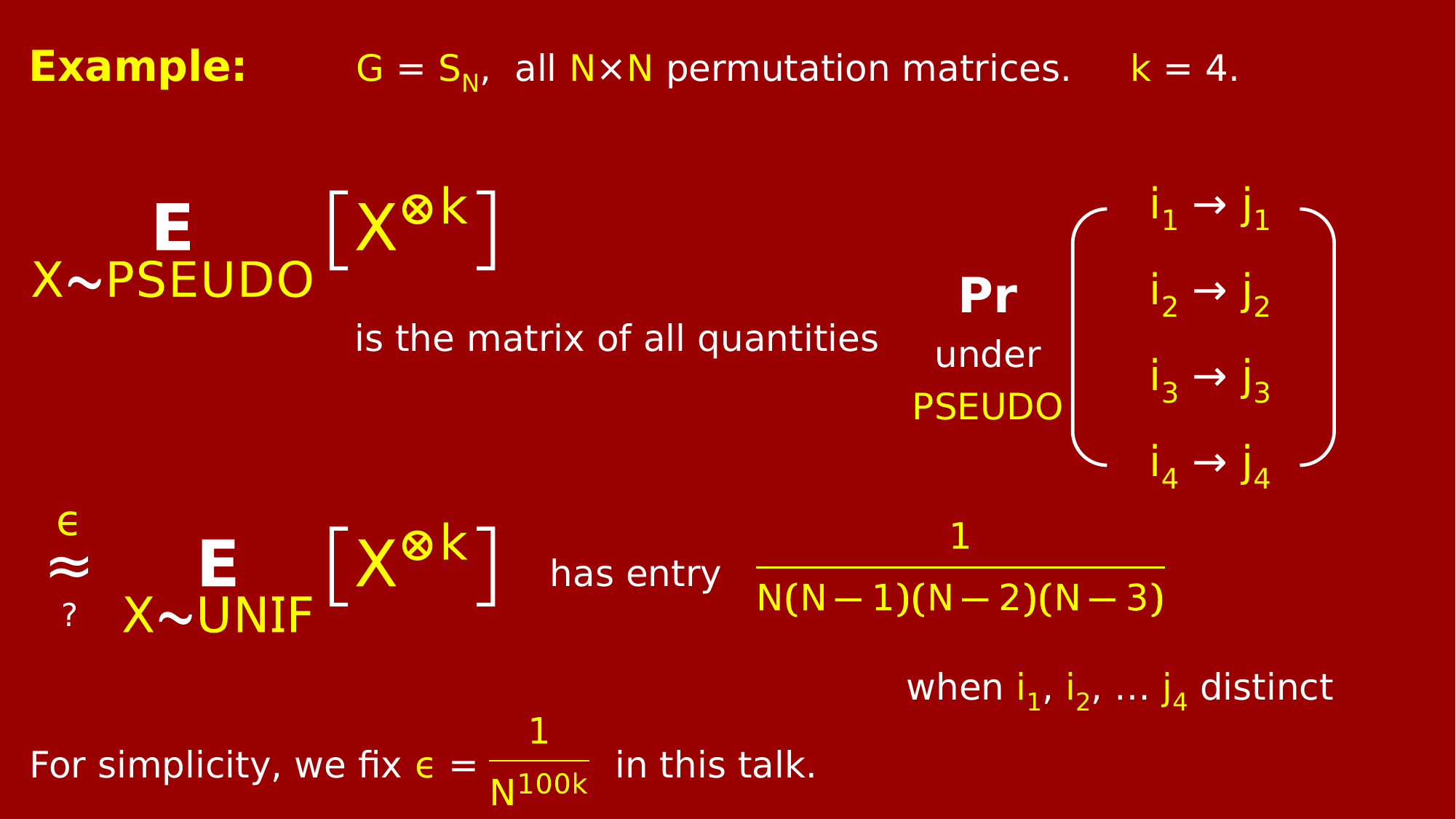

Example:	G = SN,  all N×N permutation matrices.     k = 4.

 i1 → j1
 i2 → j2
 i3 → j3
 i4 → j4

Pr
under
Pseudo

is the matrix of all quantities
ϵ
≈
?

has entry

when i1, i2, … j4 distinct

For simplicity, we fix ϵ =            in this talk.